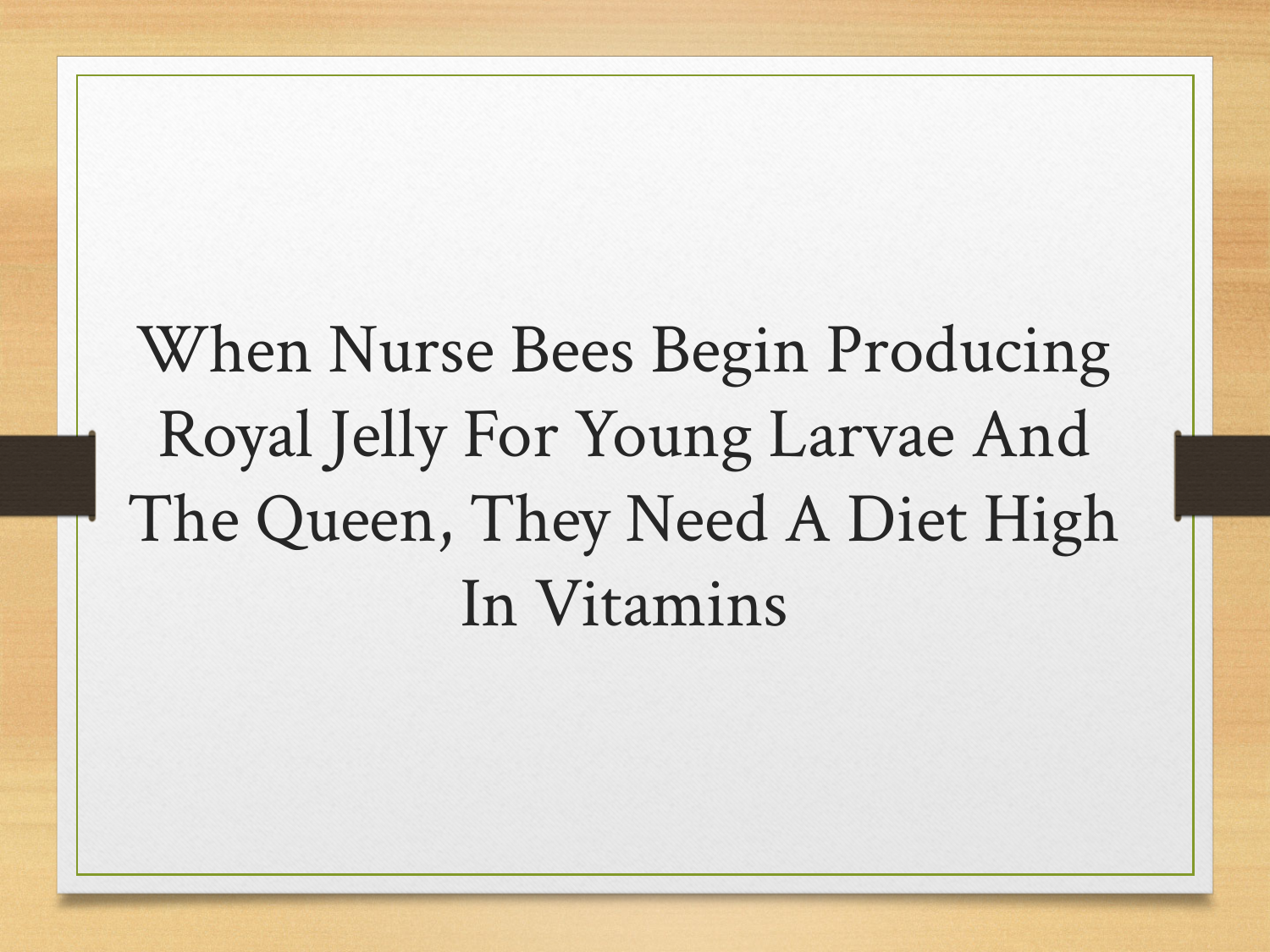

When Nurse Bees Begin Producing Royal Jelly For Young Larvae And The Queen, They Need A Diet High In Vitamins